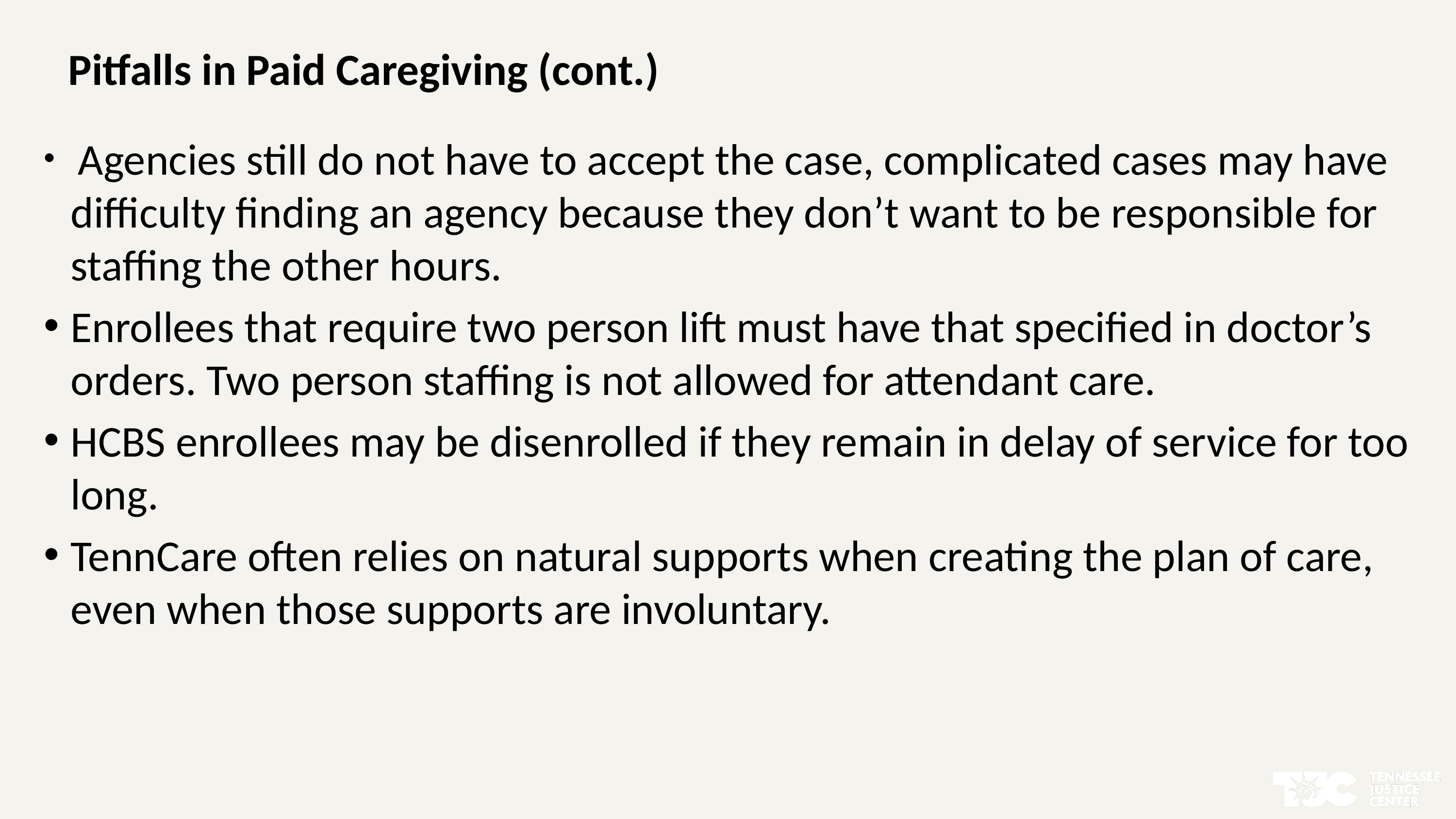

# Pitfalls in Paid Caregiving (cont.)
 Agencies still do not have to accept the case, complicated cases may have difficulty finding an agency because they don’t want to be responsible for staffing the other hours.
Enrollees that require two person lift must have that specified in doctor’s orders. Two person staffing is not allowed for attendant care.
HCBS enrollees may be disenrolled if they remain in delay of service for too long.
TennCare often relies on natural supports when creating the plan of care, even when those supports are involuntary.